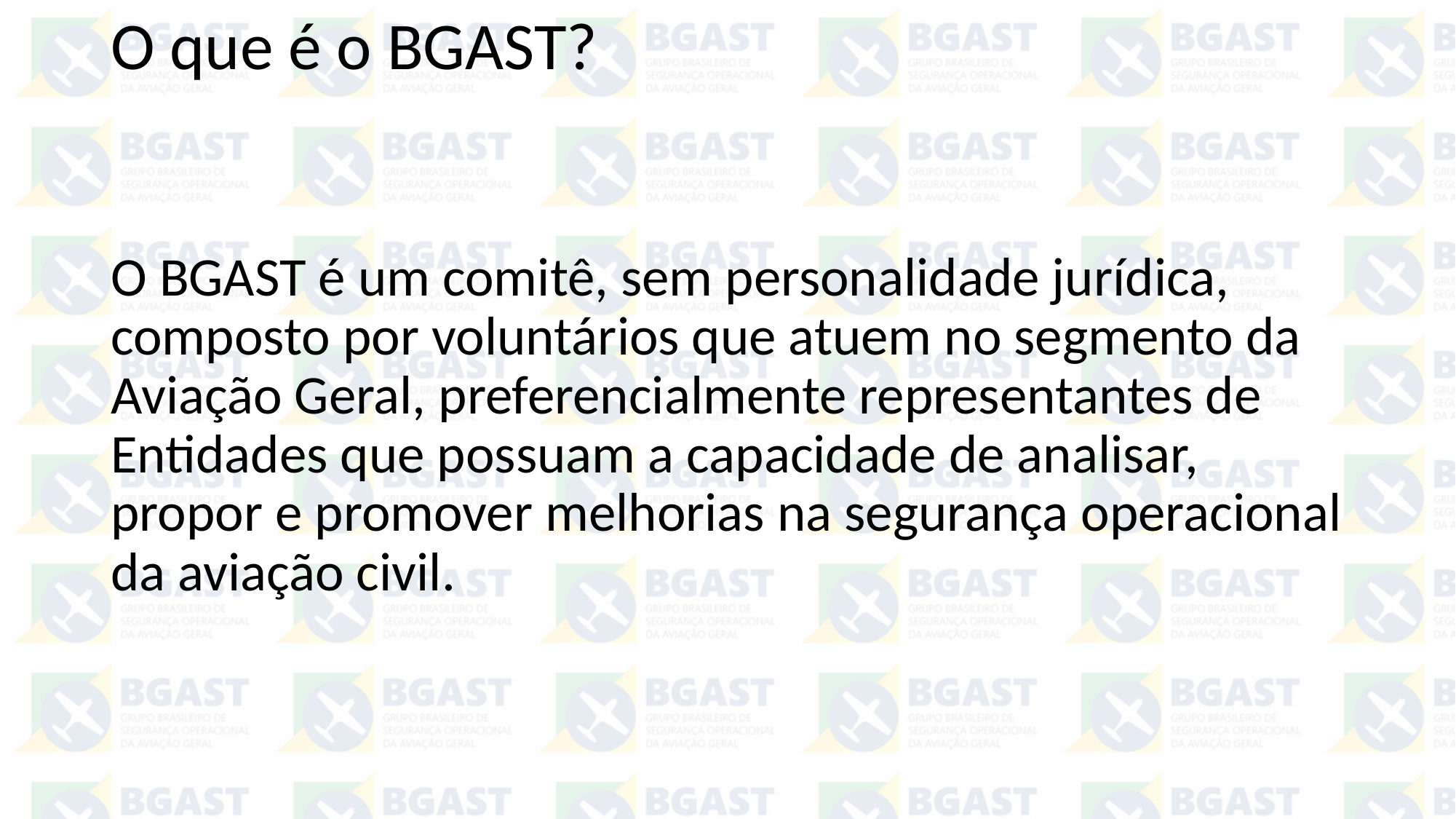

# O que é o BGAST?

O BGAST é um comitê, sem personalidade jurídica, composto por voluntários que atuem no segmento da Aviação Geral, preferencialmente representantes de Entidades que possuam a capacidade de analisar, propor e promover melhorias na segurança operacional da aviação civil.